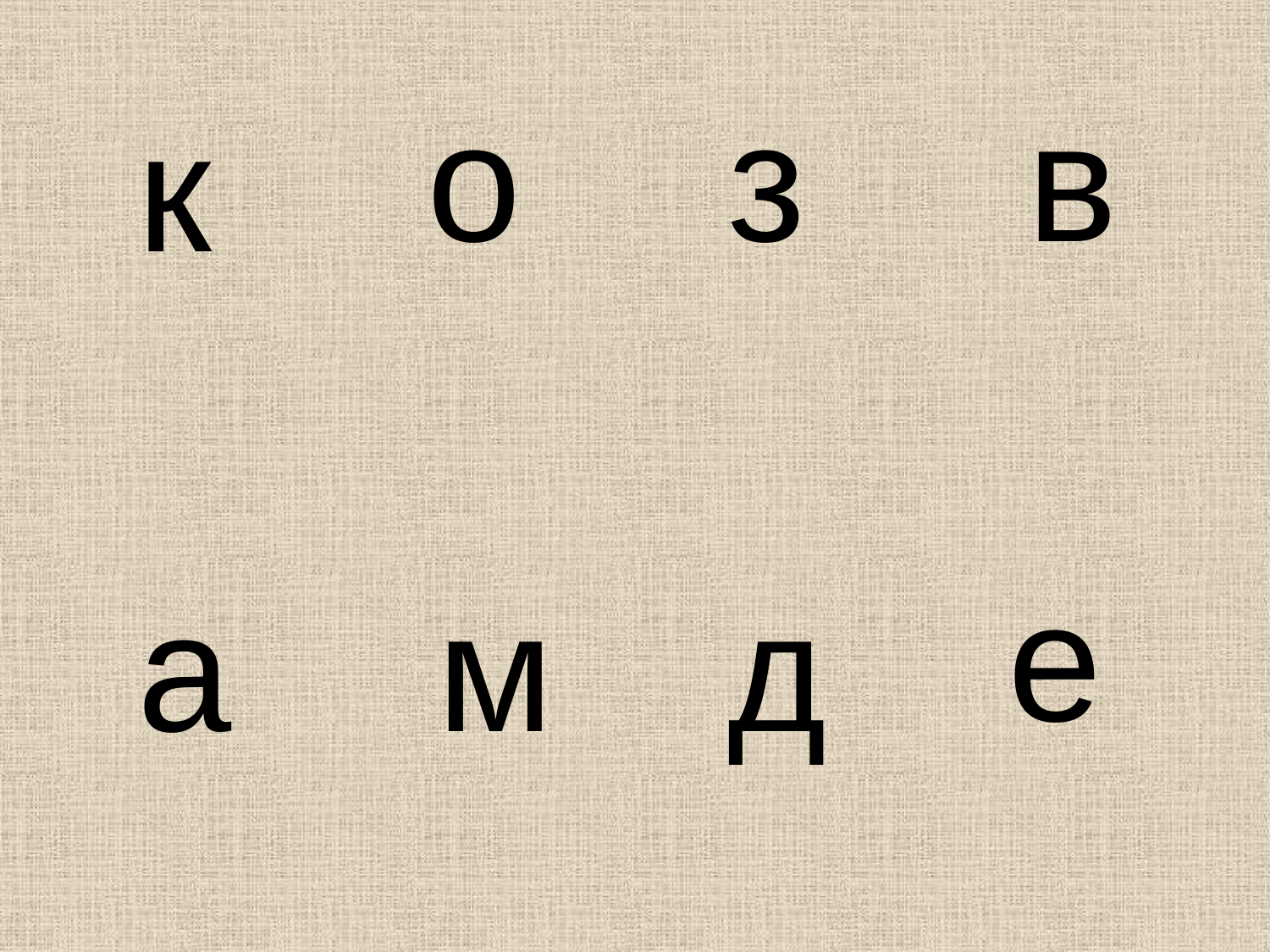

о
з
в
к
е
а
д
м